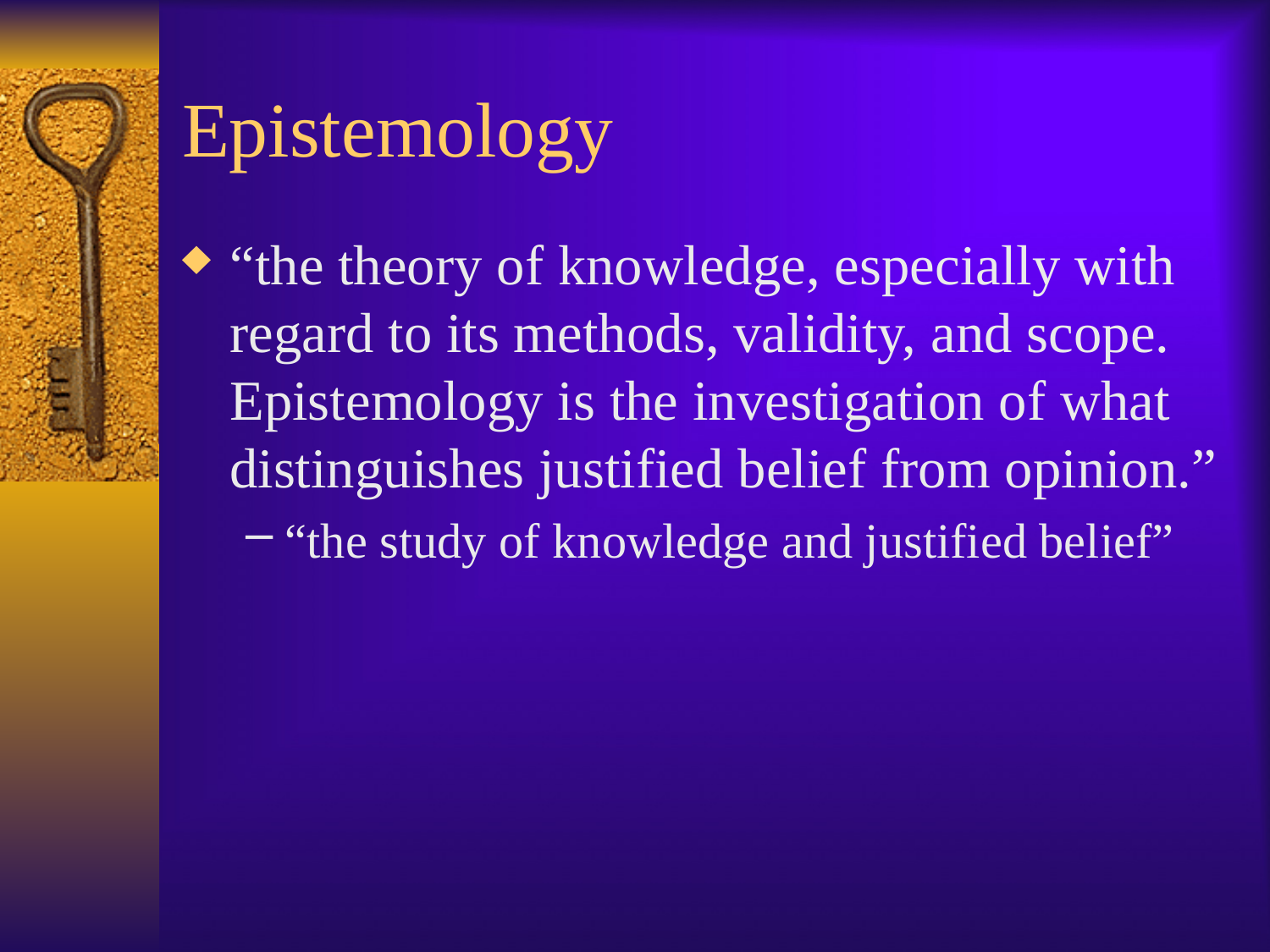

# Epistemology
“the theory of knowledge, especially with regard to its methods, validity, and scope. Epistemology is the investigation of what distinguishes justified belief from opinion.”
“the study of knowledge and justified belief”